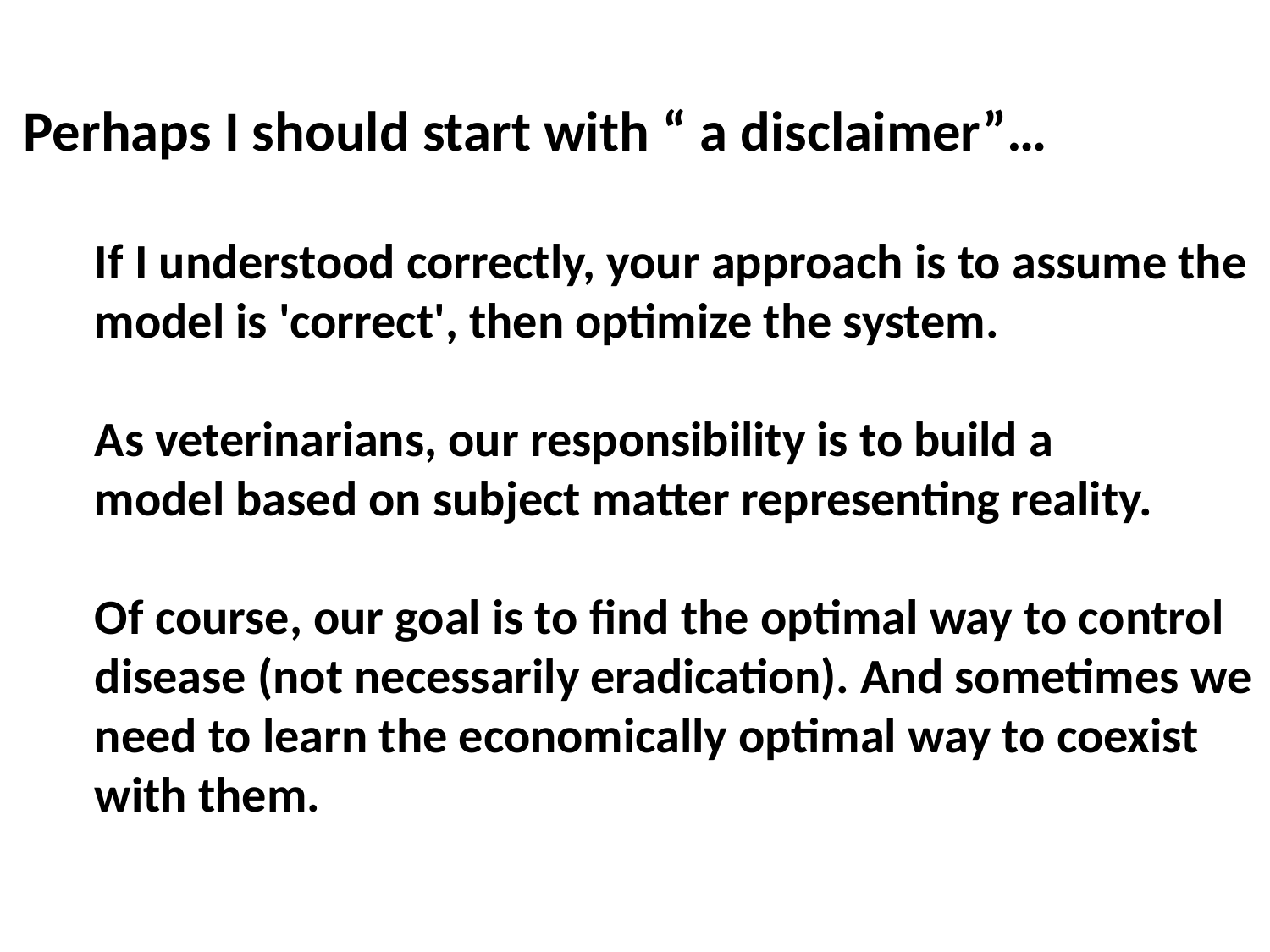

# Perhaps I should start with “ a disclaimer”… If I understood correctly, your approach is to assume the model is 'correct', then optimize the system. As veterinarians, our responsibility is to build a model based on subject matter representing reality. Of course, our goal is to find the optimal way to control disease (not necessarily eradication). And sometimes we need to learn the economically optimal way to coexist with them.